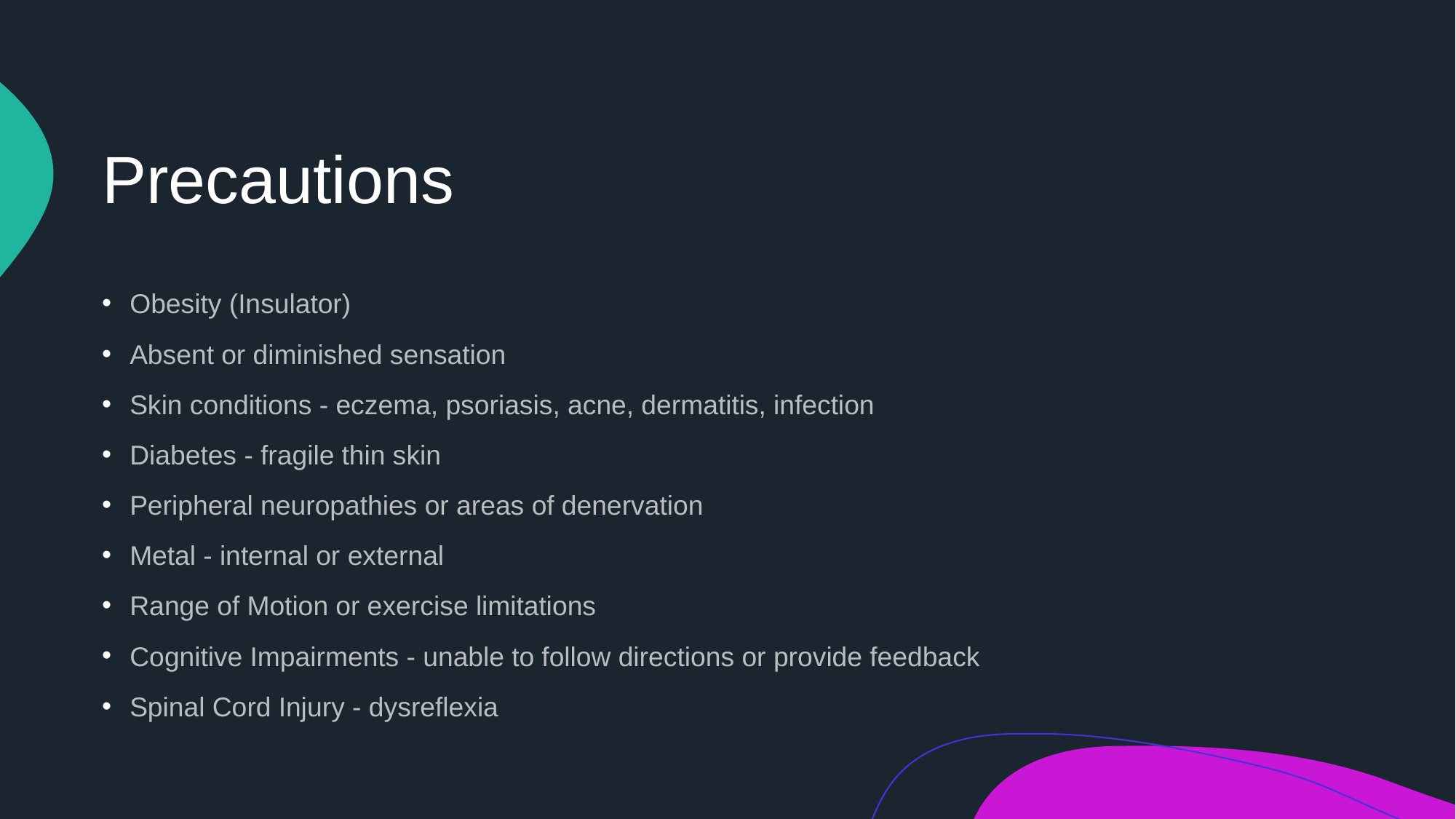

# Precautions
Obesity (Insulator)
Absent or diminished sensation
Skin conditions - eczema, psoriasis, acne, dermatitis, infection
Diabetes - fragile thin skin
Peripheral neuropathies or areas of denervation
Metal - internal or external
Range of Motion or exercise limitations
Cognitive Impairments - unable to follow directions or provide feedback
Spinal Cord Injury - dysreflexia